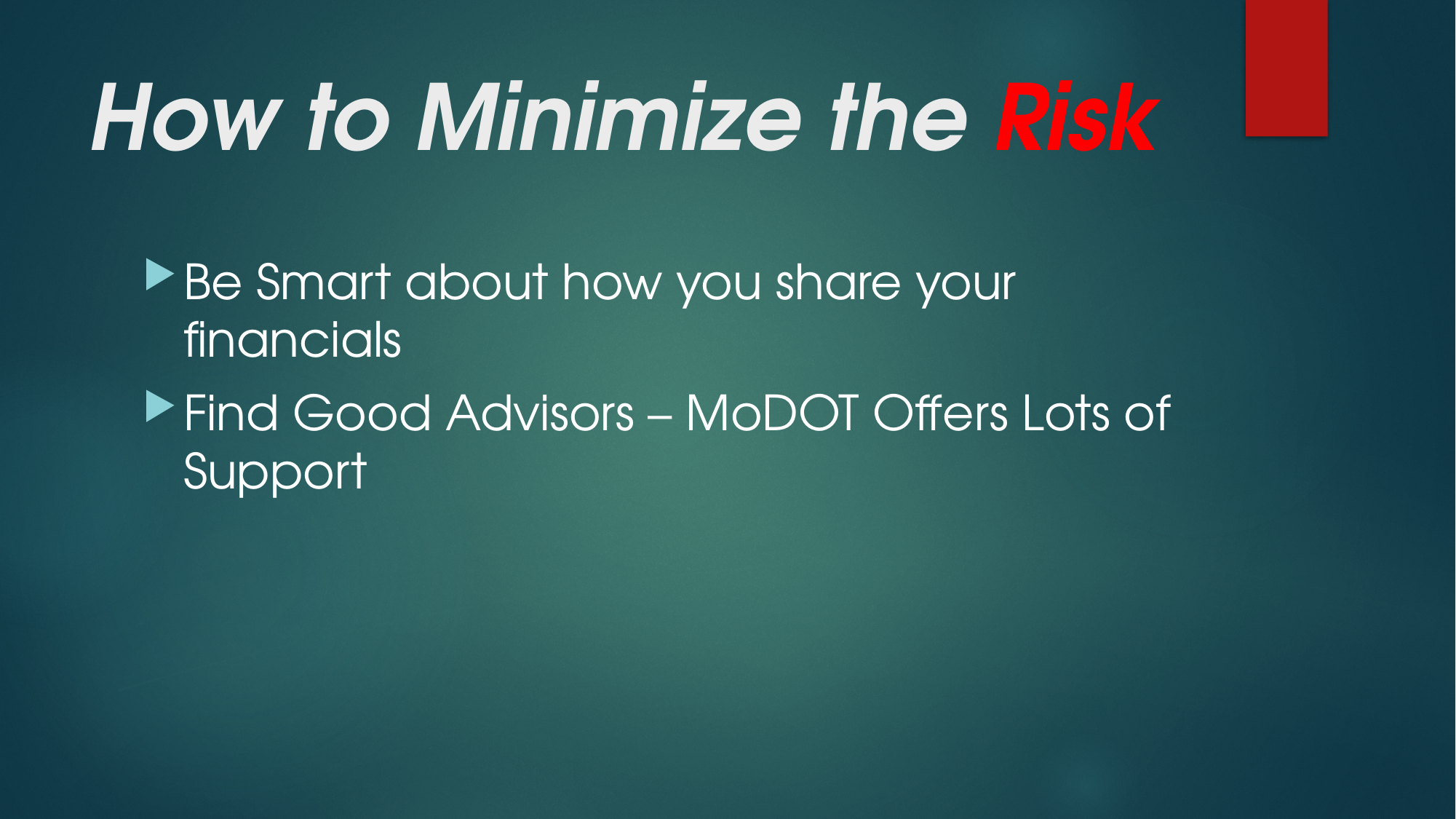

# How to Minimize the Risk
Be Smart about how you share your financials
Find Good Advisors – MoDOT Offers Lots of Support